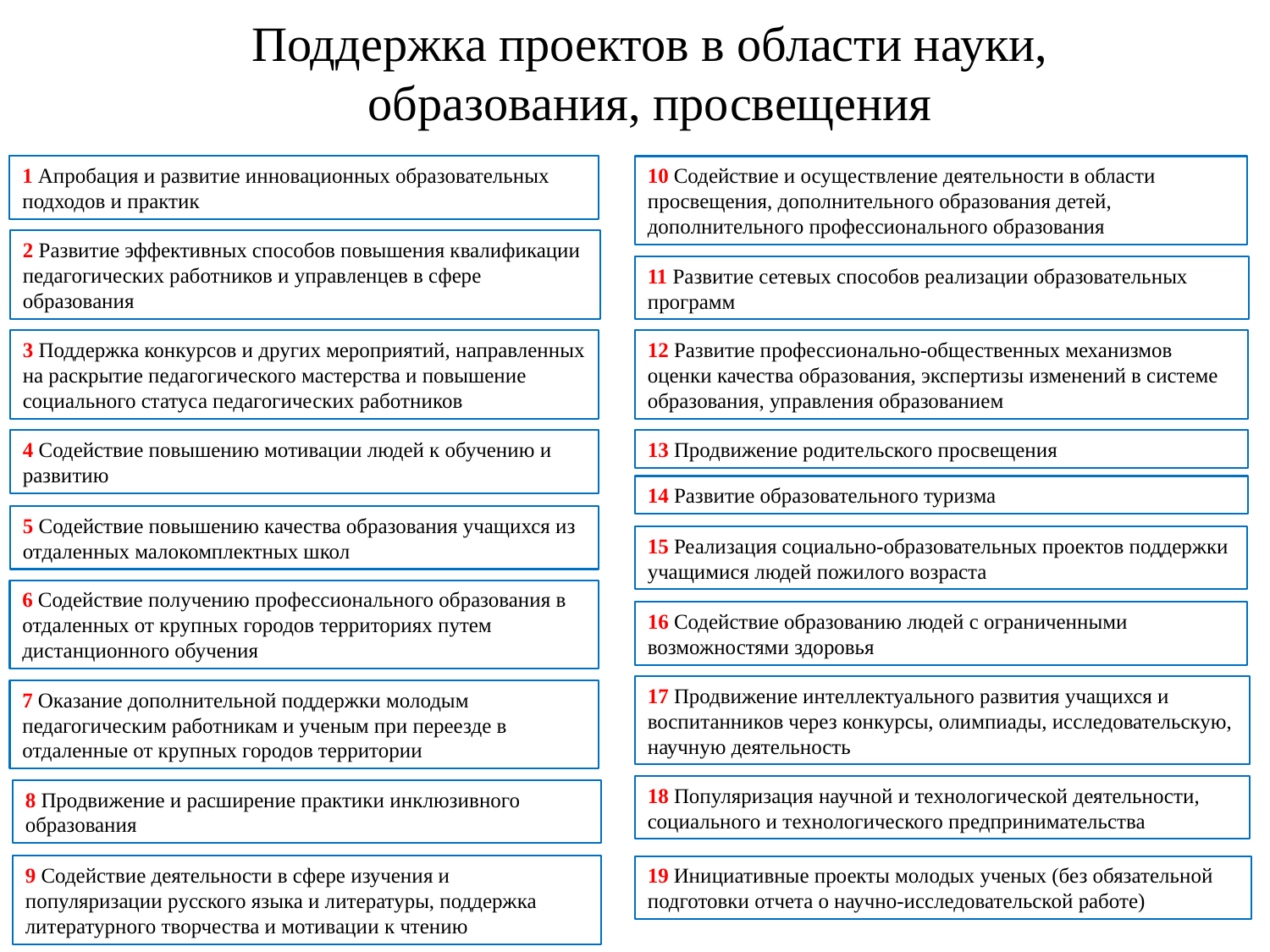

Поддержка проектов в области науки, образования, просвещения
10 Содействие и осуществление деятельности в области просвещения, дополнительного образования детей, дополнительного профессионального образования
1 Апробация и развитие инновационных образовательных подходов и практик
2 Развитие эффективных способов повышения квалификации педагогических работников и управленцев в сфере образования
11 Развитие сетевых способов реализации образовательных программ
12 Развитие профессионально-общественных механизмов оценки качества образования, экспертизы изменений в системе образования, управления образованием
3 Поддержка конкурсов и других мероприятий, направленных на раскрытие педагогического мастерства и повышение социального статуса педагогических работников
13 Продвижение родительского просвещения
4 Содействие повышению мотивации людей к обучению и развитию
14 Развитие образовательного туризма
5 Содействие повышению качества образования учащихся из отдаленных малокомплектных школ
15 Реализация социально-образовательных проектов поддержки учащимися людей пожилого возраста
6 Содействие получению профессионального образования в отдаленных от крупных городов территориях путем дистанционного обучения
16 Содействие образованию людей с ограниченными возможностями здоровья
17 Продвижение интеллектуального развития учащихся и воспитанников через конкурсы, олимпиады, исследовательскую, научную деятельность
7 Оказание дополнительной поддержки молодым педагогическим работникам и ученым при переезде в отдаленные от крупных городов территории
18 Популяризация научной и технологической деятельности, социального и технологического предпринимательства
8 Продвижение и расширение практики инклюзивного образования
9 Содействие деятельности в сфере изучения и популяризации русского языка и литературы, поддержка литературного творчества и мотивации к чтению
19 Инициативные проекты молодых ученых (без обязательной подготовки отчета о научно-исследовательской работе)